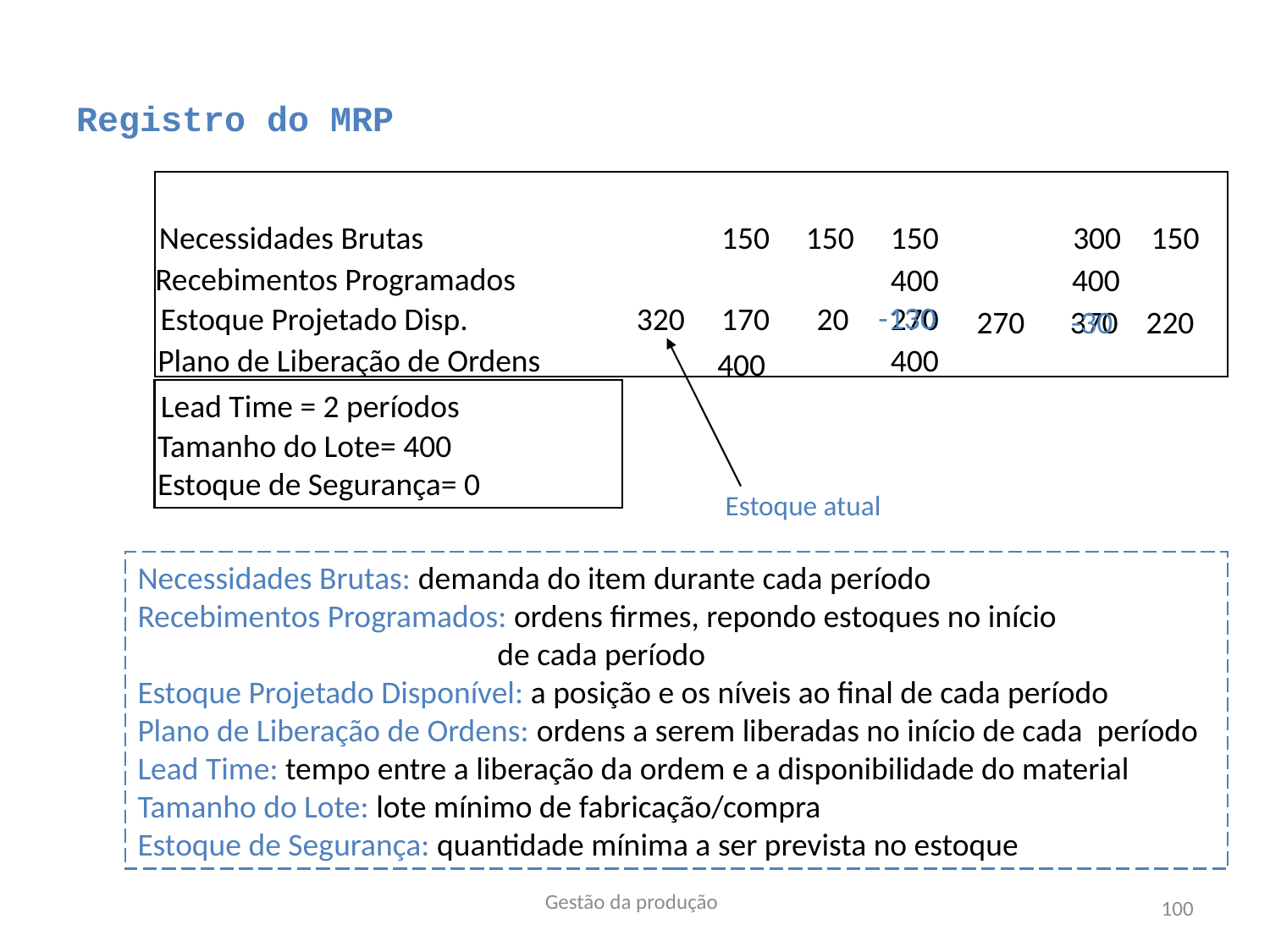

# Registro do MRP

150
150
300
Necessidades Brutas
150
150
Recebimentos Programados
400
400
-130
Estoque Projetado Disp.
320
170
20
270
270
370
-30
220
Plano de Liberação de Ordens
400

400
Lead Time = 2 períodos

Tamanho do Lote= 400
Estoque de Segurança= 0
Estoque atual
Necessidades Brutas: demanda do item durante cada período
Recebimentos Programados: ordens firmes, repondo estoques no início
                                                  de cada período
Estoque Projetado Disponível: a posição e os níveis ao final de cada período
Plano de Liberação de Ordens: ordens a serem liberadas no início de cada  período
Lead Time: tempo entre a liberação da ordem e a disponibilidade do material
Tamanho do Lote: lote mínimo de fabricação/compra
Estoque de Segurança: quantidade mínima a ser prevista no estoque
Gestão da produção
100